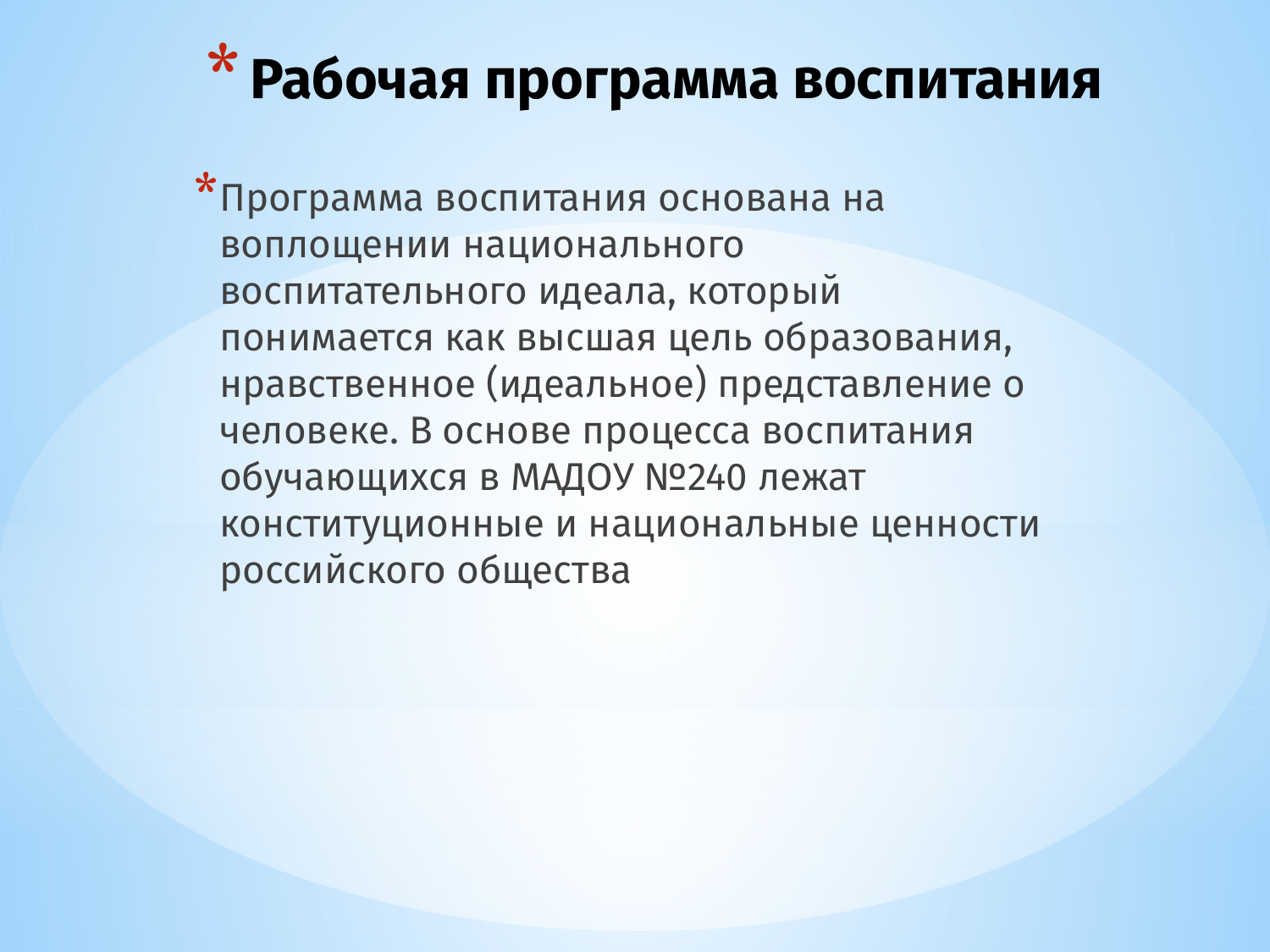

# Рабочая программа воспитания
Программа воспитания основана на воплощении национального воспитательного идеала, который понимается как высшая цель образования, нравственное (идеальное) представление о человеке. В основе процесса воспитания обучающихся в МАДОУ №240 лежат конституционные и национальные ценности российского общества